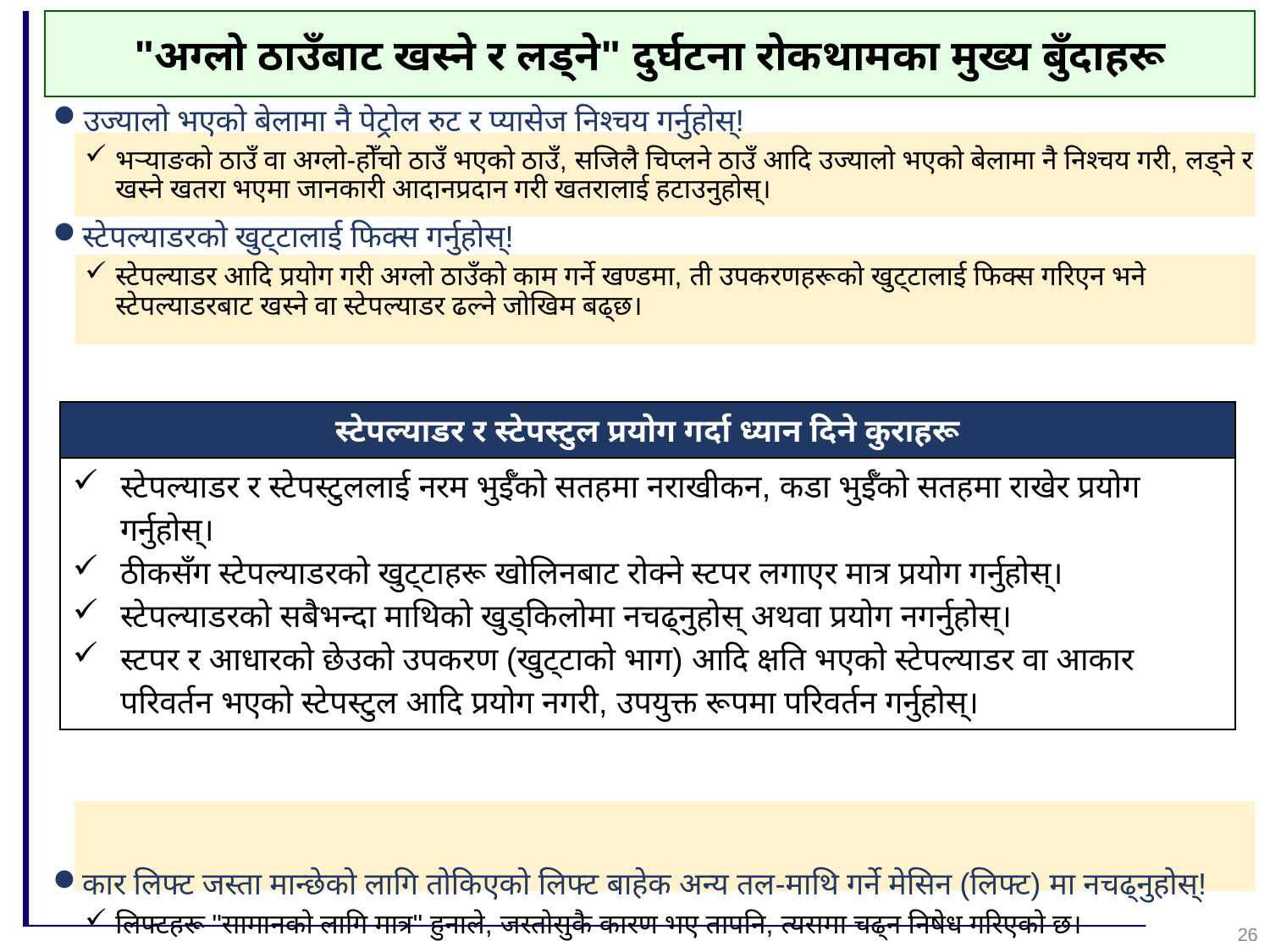

"अग्लो ठाउँबाट खस्ने र लड्ने" दुर्घटना रोकथामका मुख्य बुँदाहरू
उज्यालो भएको बेलामा नै पेट्रोल रुट र प्यासेज निश्चय गर्नुहोस्!
भर्‍याङको ठाउँ वा अग्लो-होँचो ठाउँ भएको ठाउँ, सजिलै चिप्लने ठाउँ आदि उज्यालो भएको बेलामा नै निश्चय गरी, लड्ने र खस्ने खतरा भएमा जानकारी आदानप्रदान गरी खतरालाई हटाउनुहोस्।
स्टेपल्याडरको खुट्टालाई फिक्स गर्नुहोस्!
स्टेपल्याडर आदि प्रयोग गरी अग्लो ठाउँको काम गर्ने खण्डमा, ती उपकरणहरूको खुट्टालाई फिक्स गरिएन भने स्टेपल्याडरबाट खस्ने वा स्टेपल्याडर ढल्ने जोखिम बढ्छ।

कार लिफ्ट जस्ता मान्छेको लागि तोकिएको लिफ्ट बाहेक अन्य तल-माथि गर्ने मेसिन (लिफ्ट) मा नचढ्नुहोस्!
लिफ्टहरू "सामानको लागि मात्र" हुनाले, जस्तोसुकै कारण भए तापनि, त्यसमा चढ्न निषेध गरिएको छ।

| स्टेपल्याडर र स्टेपस्टुल प्रयोग गर्दा ध्यान दिने कुराहरू |
| --- |
| स्टेपल्याडर र स्टेपस्टुललाई नरम भुईँको सतहमा नराखीकन, कडा भुईँको सतहमा राखेर प्रयोग गर्नुहोस्। ठीकसँग स्टेपल्याडरको खुट्टाहरू खोलिनबाट रोक्ने स्टपर लगाएर मात्र प्रयोग गर्नुहोस्। स्टेपल्याडरको सबैभन्दा माथिको खुड्किलोमा नचढ्नुहोस् अथवा प्रयोग नगर्नुहोस्। स्टपर र आधारको छेउको उपकरण (खुट्टाको भाग) आदि क्षति भएको स्टेपल्याडर वा आकार परिवर्तन भएको स्टेपस्टुल आदि प्रयोग नगरी, उपयुक्त रूपमा परिवर्तन गर्नुहोस्। |

26